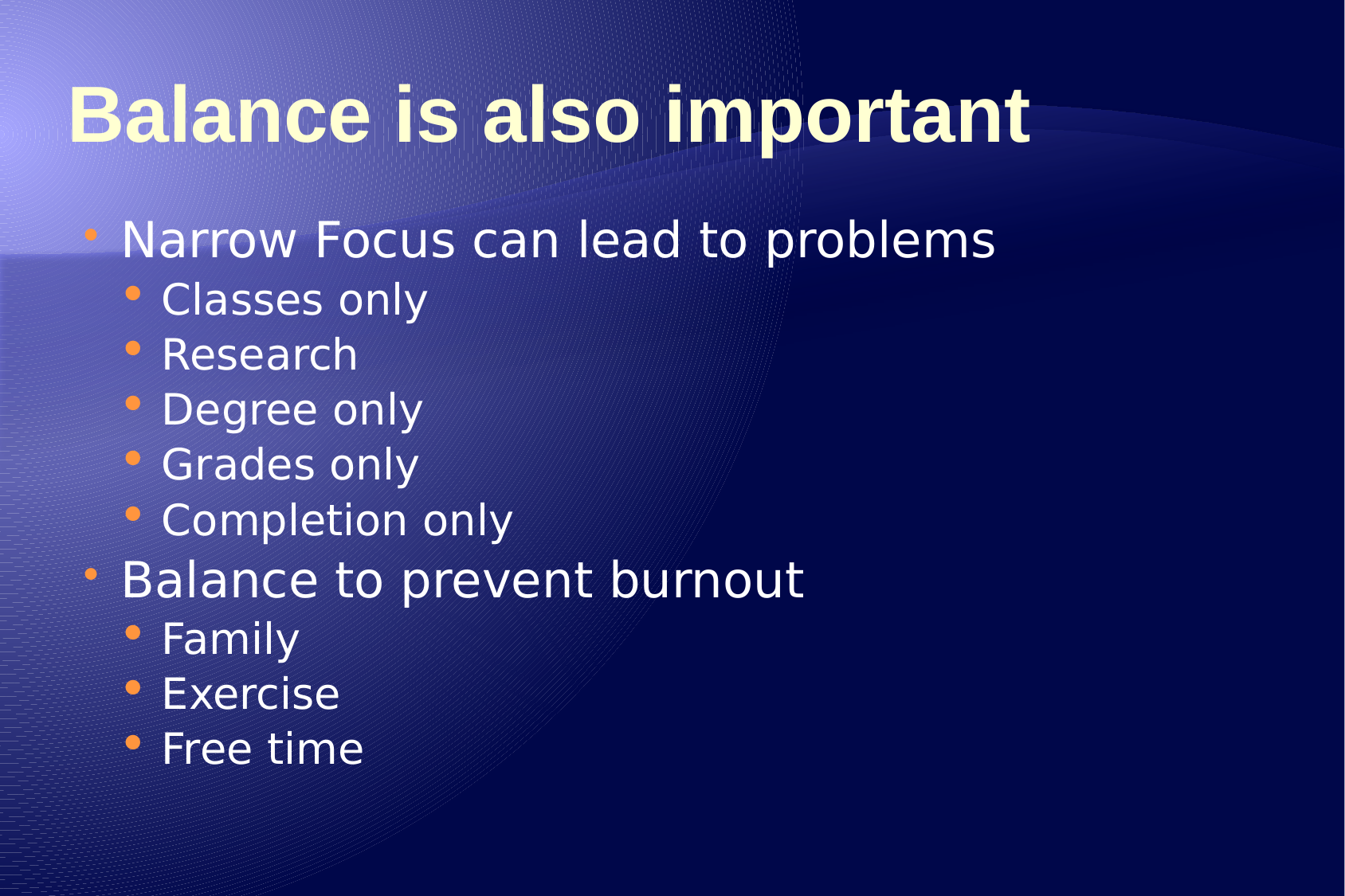

# Balance is also important
Narrow Focus can lead to problems
Classes only
Research
Degree only
Grades only
Completion only
Balance to prevent burnout
Family
Exercise
Free time